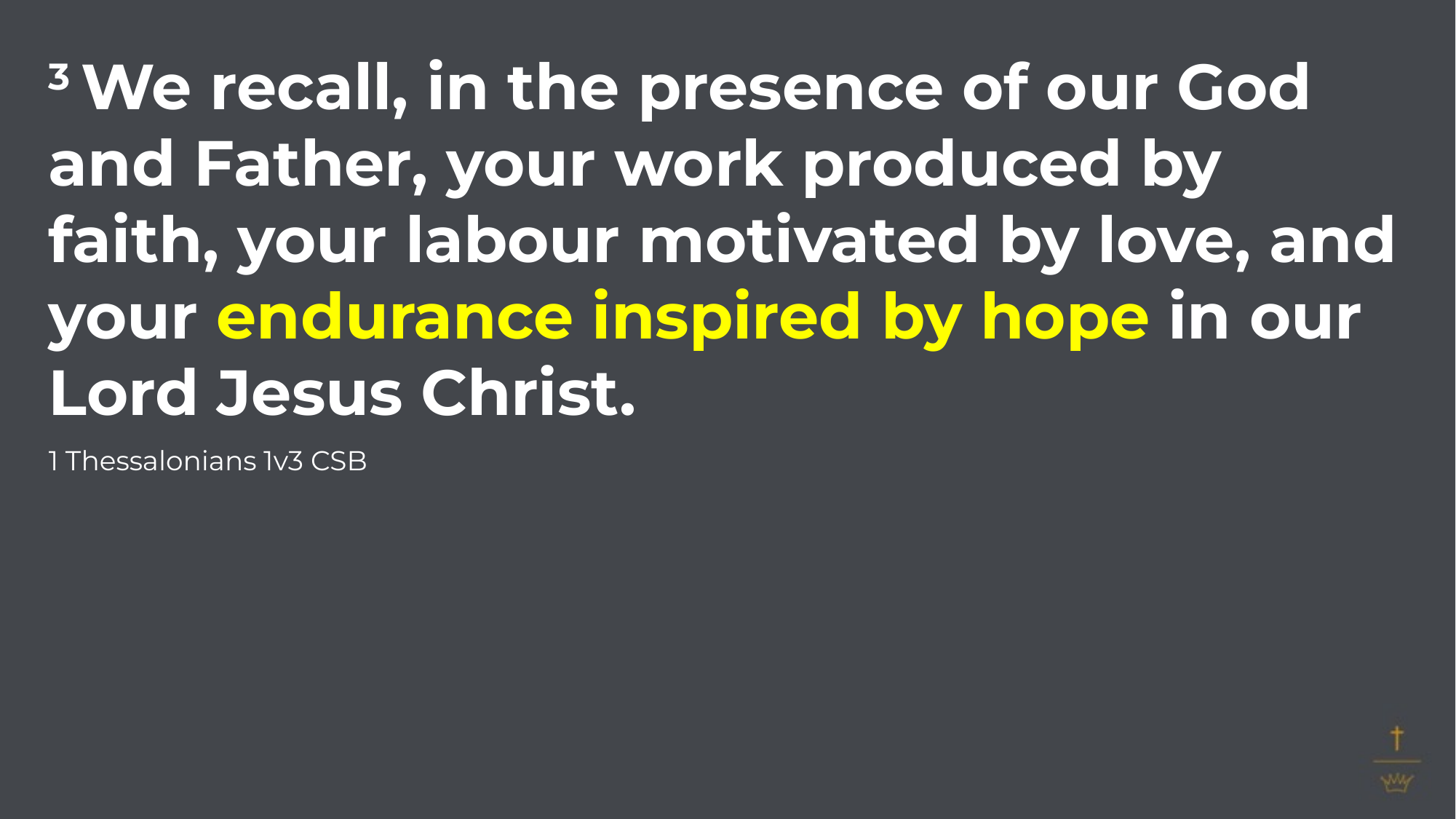

3 We recall, in the presence of our God and Father, your work produced by faith, your labour motivated by love, and your endurance inspired by hope in our Lord Jesus Christ.
1 Thessalonians 1v3 CSB